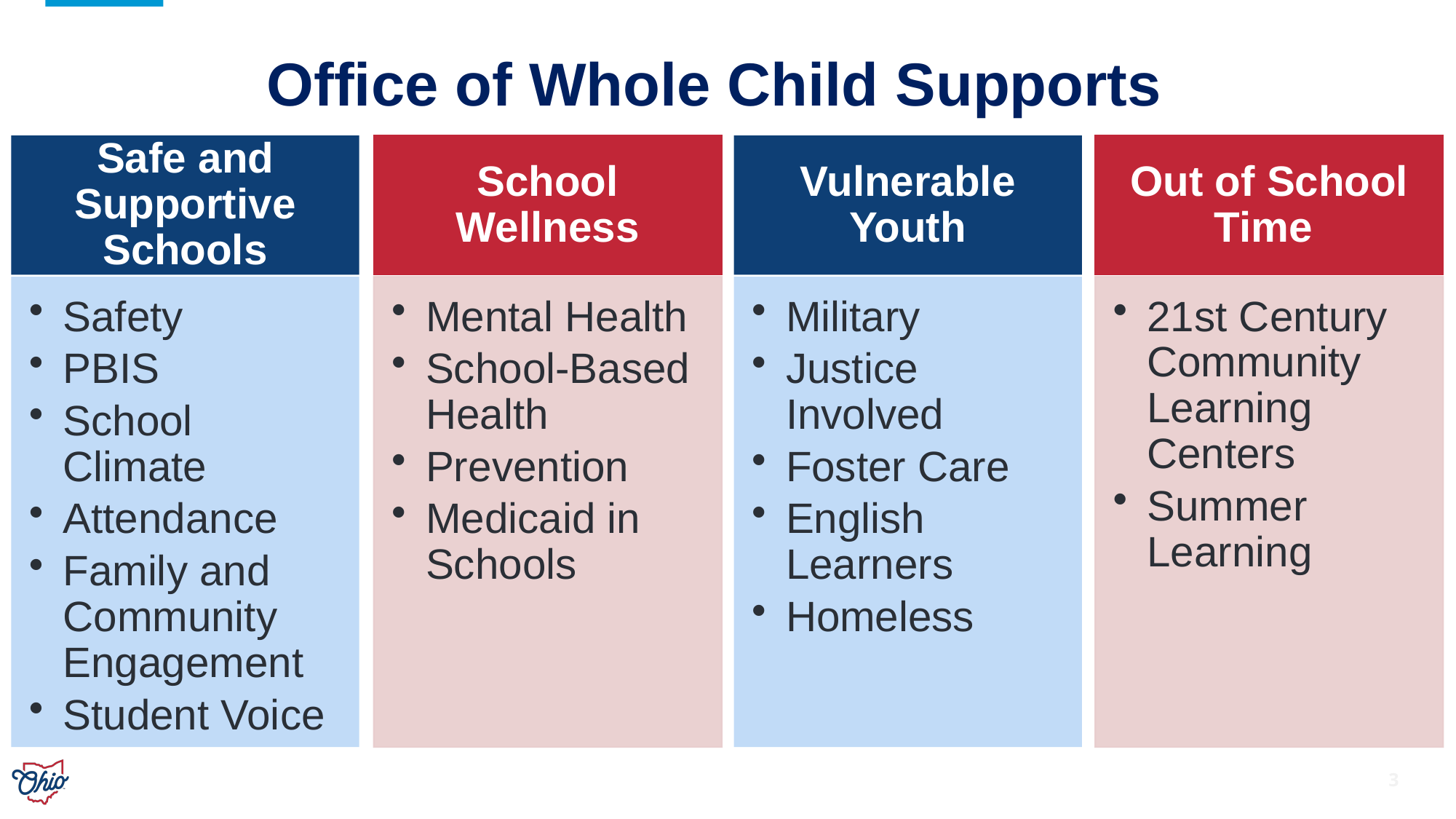

# Office of Whole Child Supports
Safe and Supportive Schools
Safety
PBIS
School Climate
Attendance
Family and Community Engagement
Student Voice
School Wellness
Mental Health
School-Based Health
Prevention
Medicaid in Schools
Vulnerable Youth
Military
Justice Involved
Foster Care
English Learners
Homeless
Out of School Time
21st Century Community Learning Centers
Summer Learning
3